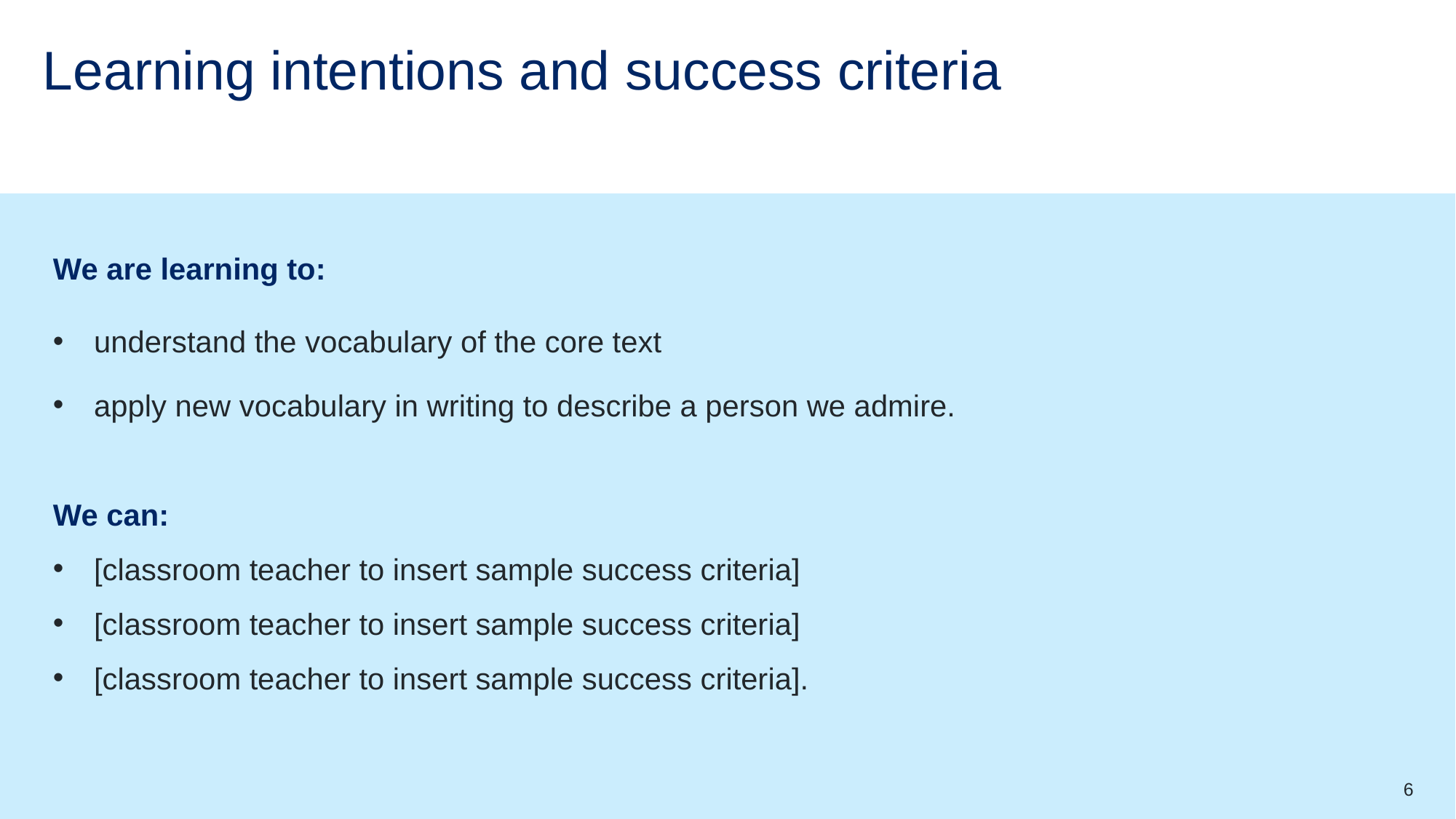

# Learning intentions and success criteria (1)
We are learning to:
understand the vocabulary of the core text
apply new vocabulary in writing to describe a person we admire.

We can:
[classroom teacher to insert sample success criteria]
[classroom teacher to insert sample success criteria]
[classroom teacher to insert sample success criteria].

6